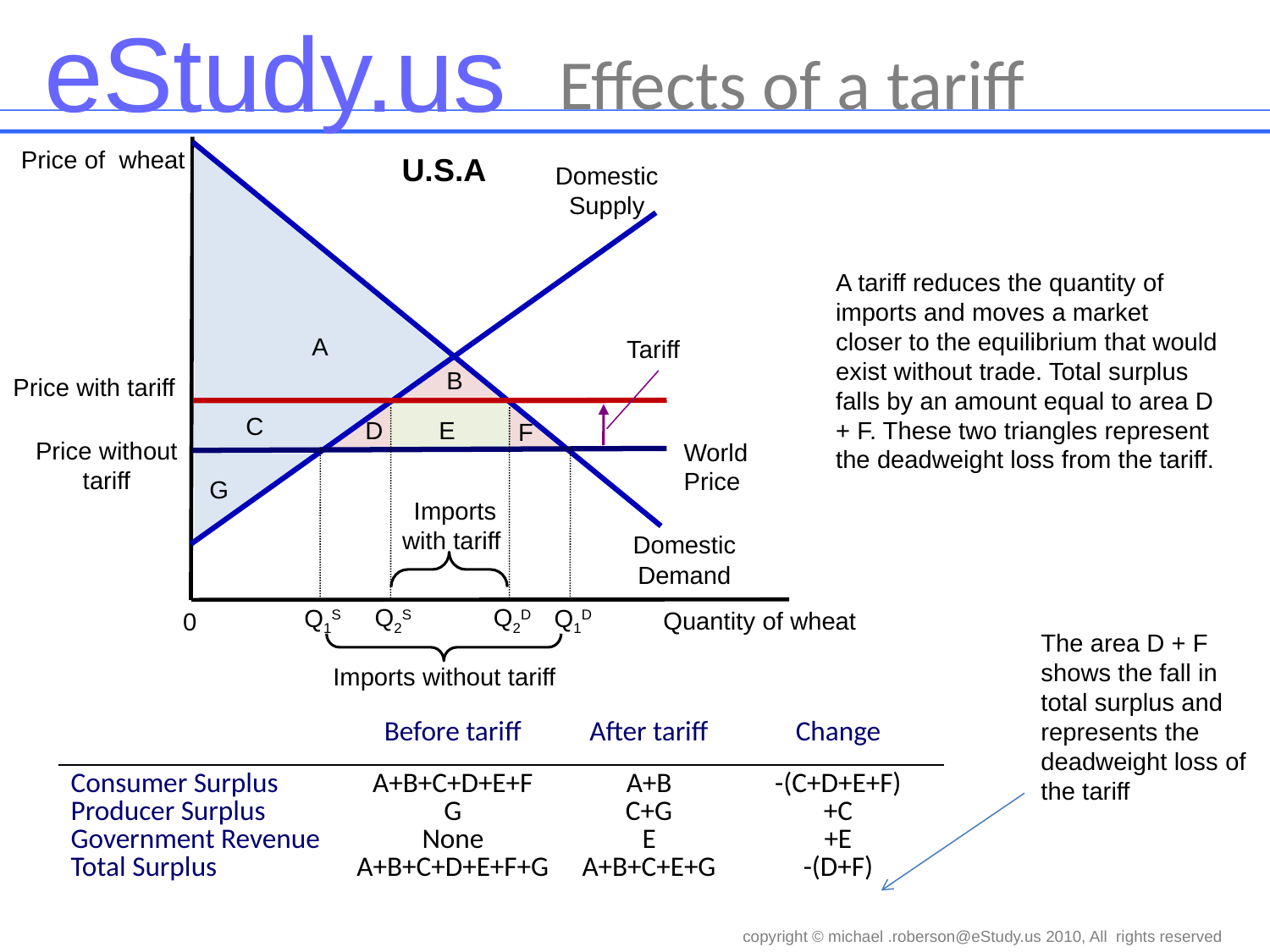

# Effects of a tariff
Price of  wheat

Domestic
Demand
U.S.A

A

B

C

F

E

D

G
Domestic
Supply
A tariff reduces the quantity of imports and moves a market closer to the equilibrium that would exist without trade. Total surplus falls by an amount equal to area D + F. These two triangles represent the deadweight loss from the tariff.
Tariff
Price with tariff
Q2S
Q2D
Price without
tariff
World Price
Q1S
Q1D
Imports
with tariff

Quantity of wheat
0
The area D + F shows the fall in total surplus and represents the deadweight loss of the tariff

Imports without tariff
|  | Before tariff | After tariff | Change |
| --- | --- | --- | --- |
| Consumer Surplus Producer Surplus Government Revenue Total Surplus | A+B+C+D+E+F G None A+B+C+D+E+F+G | A+B C+G E A+B+C+E+G | -(C+D+E+F) +C +E -(D+F) |